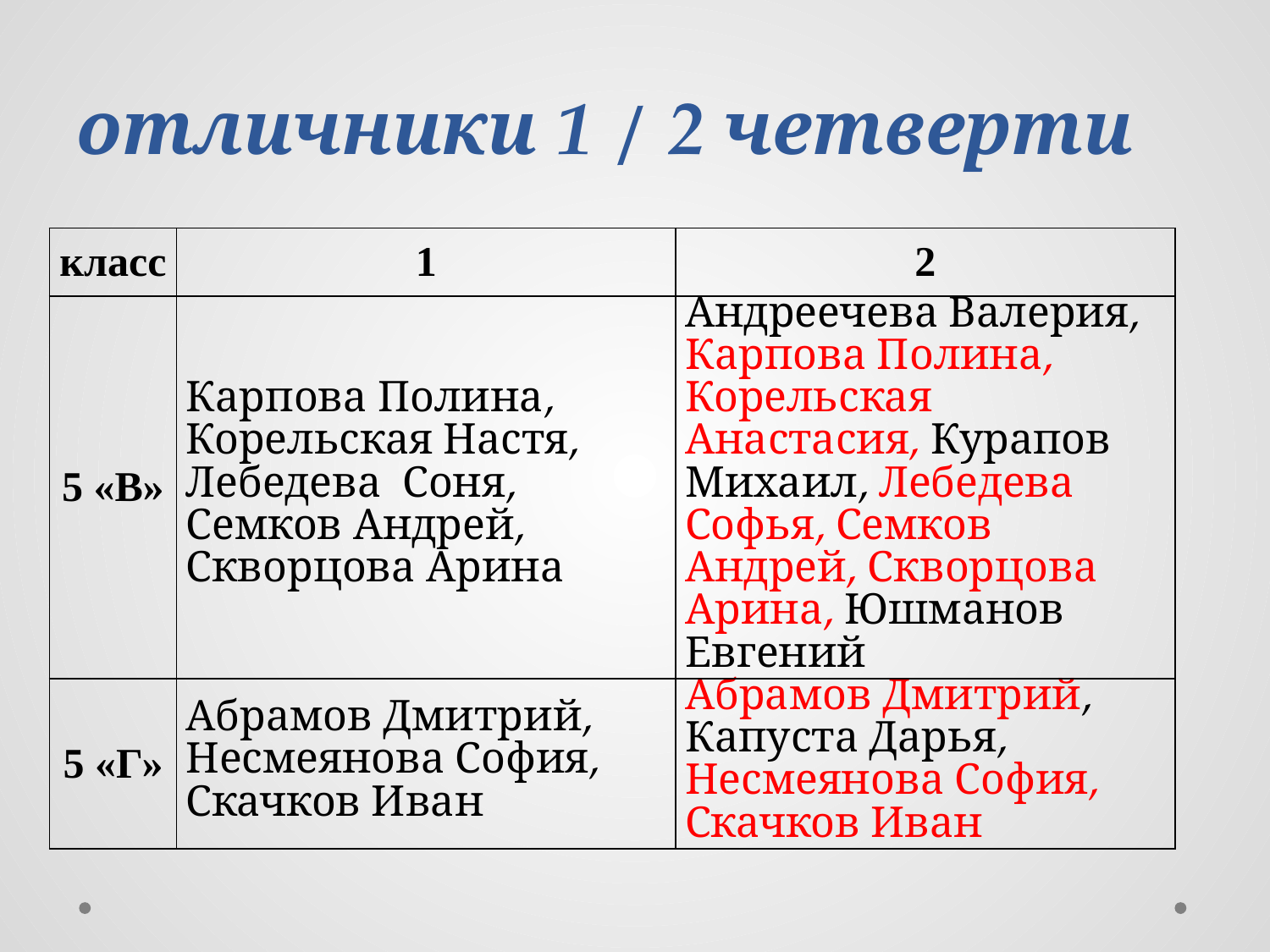

# отличники 1 / 2 четверти
| класс | 1 | 2 |
| --- | --- | --- |
| 5 «В» | Карпова Полина, Корельская Настя, Лебедева Соня, Семков Андрей, Скворцова Арина | Андреечева Валерия, Карпова Полина, Корельская Анастасия, Курапов Михаил, Лебедева Софья, Семков Андрей, Скворцова Арина, Юшманов Евгений |
| 5 «Г» | Абрамов Дмитрий, Несмеянова София, Скачков Иван | Абрамов Дмитрий, Капуста Дарья, Несмеянова София, Скачков Иван |